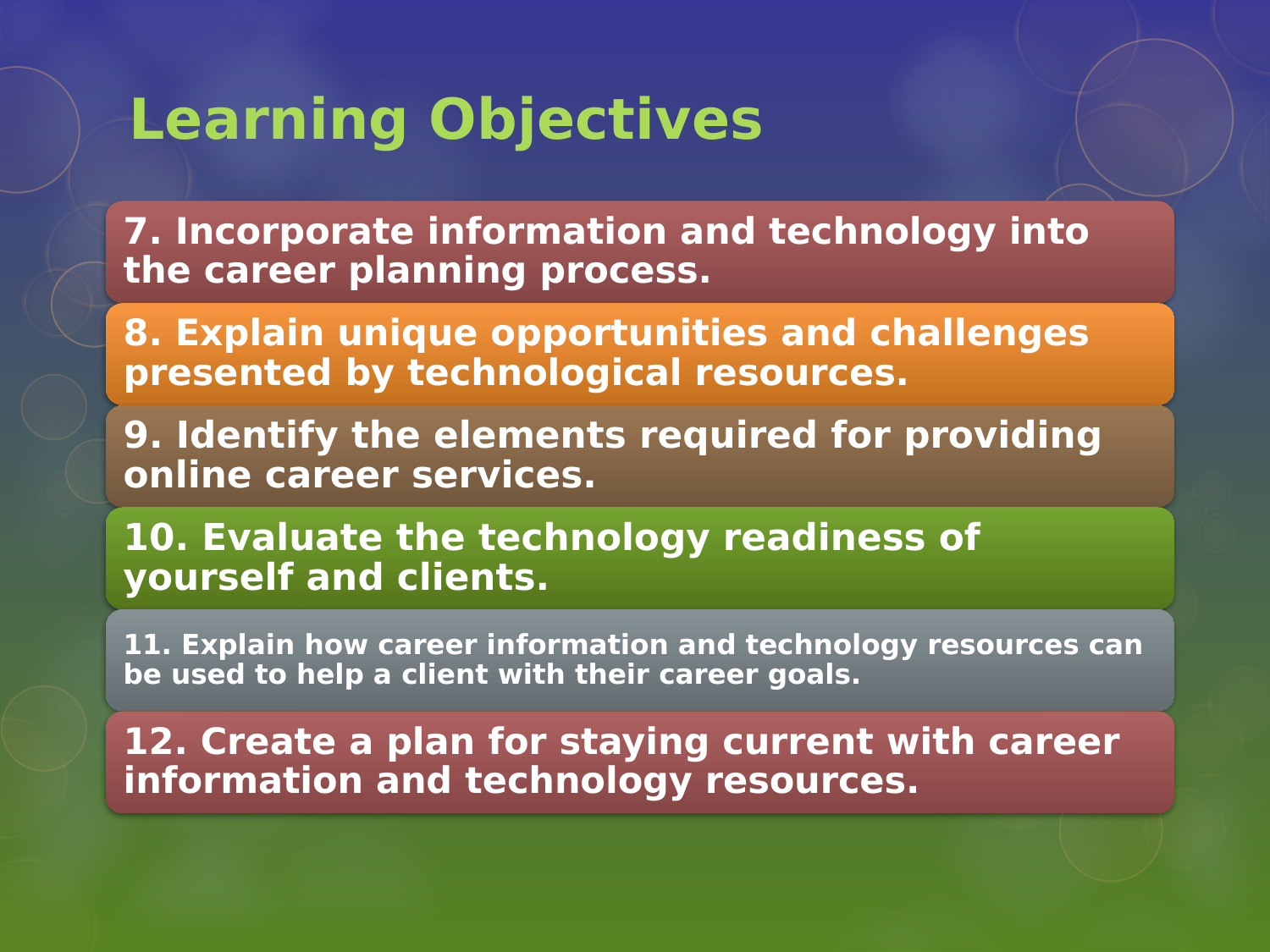

# Learning Objectives
7. Incorporate information and technology into the career planning process.
8. Explain unique opportunities and challenges presented by technological resources.
9. Identify the elements required for providing online career services.
10. Evaluate the technology readiness of yourself and clients.
11. Explain how career information and technology resources can be used to help a client with their career goals.
12. Create a plan for staying current with career information and technology resources.